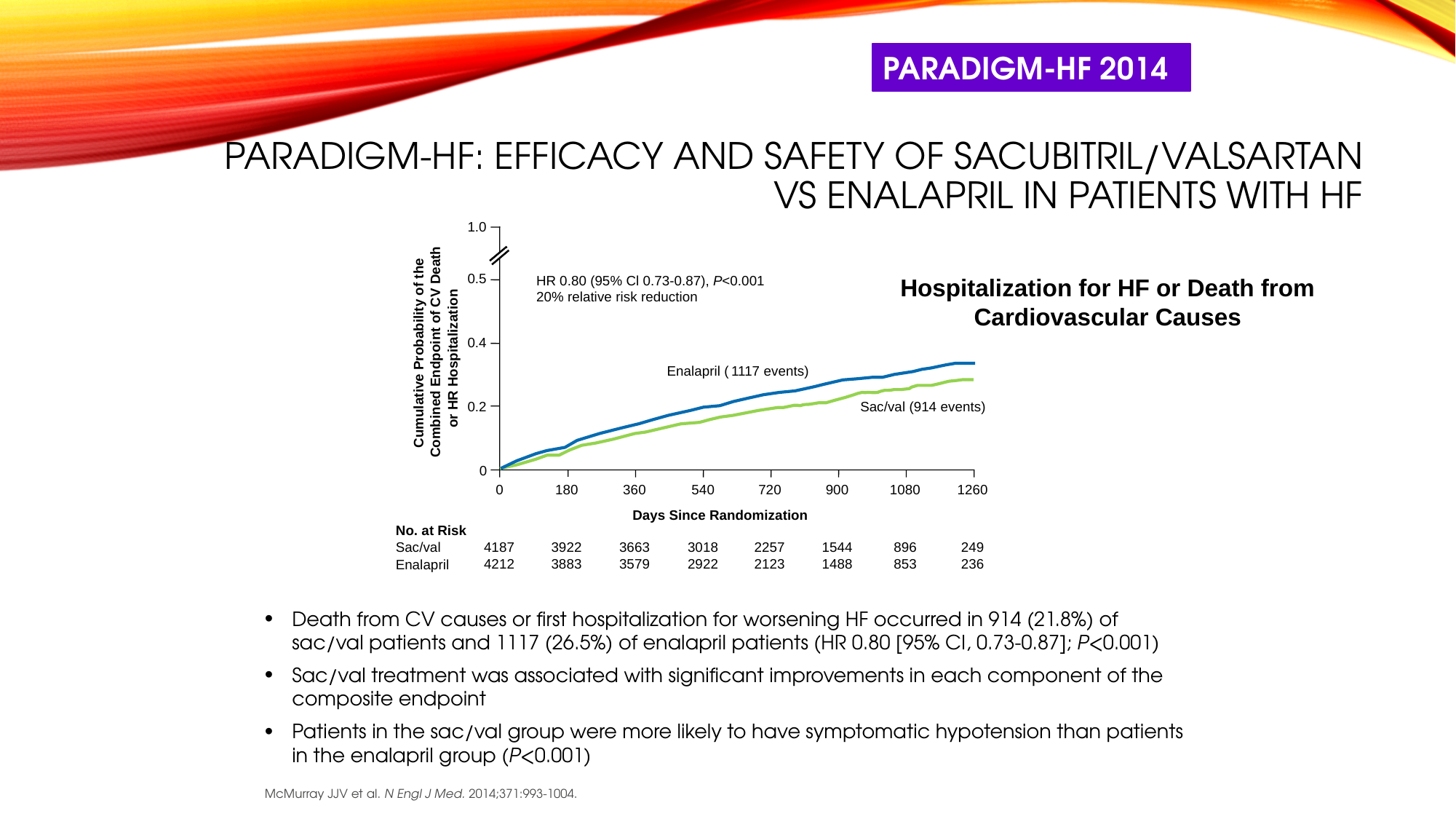

PARADIGM-HF 2014
# PARADIGM-HF: Efficacy and Safety of Sacubitril/Valsartan vs Enalapril in Patients With HF
1.0

0.5

0.4
Combined Endpoint of CV Death
Cumulative Probability of the

or HR Hospitalization
Enalapril (
11
17 events)

Sac/val (914 events)
0.2

0

0
180
360
540
720
900
1080
1260
Days Since Randomization
No. at Risk
4187
3922
3663
3018
2257
1544
896
249
Sac/val
4212
3883
3579
2922
2123
1488
853
236
Enalapril
Hospitalization for HF or Death from Cardiovascular Causes
HR 0.80 (95% Cl 0.73-0.87), P<0.001
20% relative risk reduction
Death from CV causes or first hospitalization for worsening HF occurred in 914 (21.8%) of sac/val patients and 1117 (26.5%) of enalapril patients (HR 0.80 [95% CI, 0.73-0.87]; P<0.001)
Sac/val treatment was associated with significant improvements in each component of the composite endpoint
Patients in the sac/val group were more likely to have symptomatic hypotension than patients in the enalapril group (P<0.001)
McMurray JJV et al. N Engl J Med. 2014;371:993-1004.